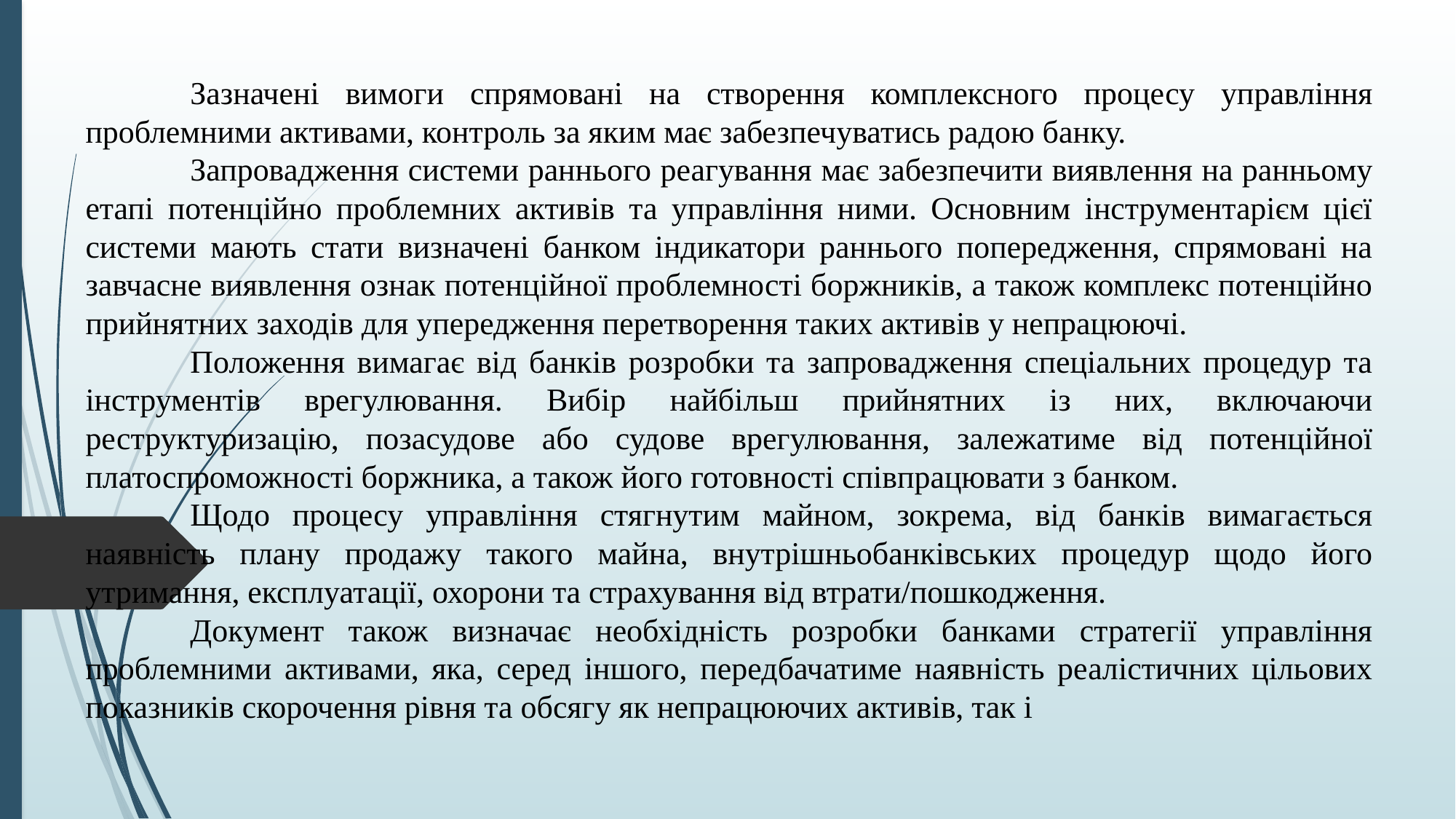

Зазначені вимоги спрямовані на створення комплексного процесу управління проблемними активами, контроль за яким має забезпечуватись радою банку.
	Запровадження системи раннього реагування має забезпечити виявлення на ранньому етапі потенційно проблемних активів та управління ними. Основним інструментарієм цієї системи мають стати визначені банком індикатори раннього попередження, спрямовані на завчасне виявлення ознак потенційної проблемності боржників, а також комплекс потенційно прийнятних заходів для упередження перетворення таких активів у непрацюючі.
	Положення вимагає від банків розробки та запровадження спеціальних процедур та інструментів врегулювання. Вибір найбільш прийнятних із них, включаючи реструктуризацію, позасудове або судове врегулювання, залежатиме від потенційної платоспроможності боржника, а також його готовності співпрацювати з банком.
	Щодо процесу управління стягнутим майном, зокрема, від банків вимагається наявність плану продажу такого майна, внутрішньобанківських процедур щодо його утримання, експлуатації, охорони та страхування від втрати/пошкодження.
	Документ також визначає необхідність розробки банками стратегії управління проблемними активами, яка, серед іншого, передбачатиме наявність реалістичних цільових показників скорочення рівня та обсягу як непрацюючих активів, так і